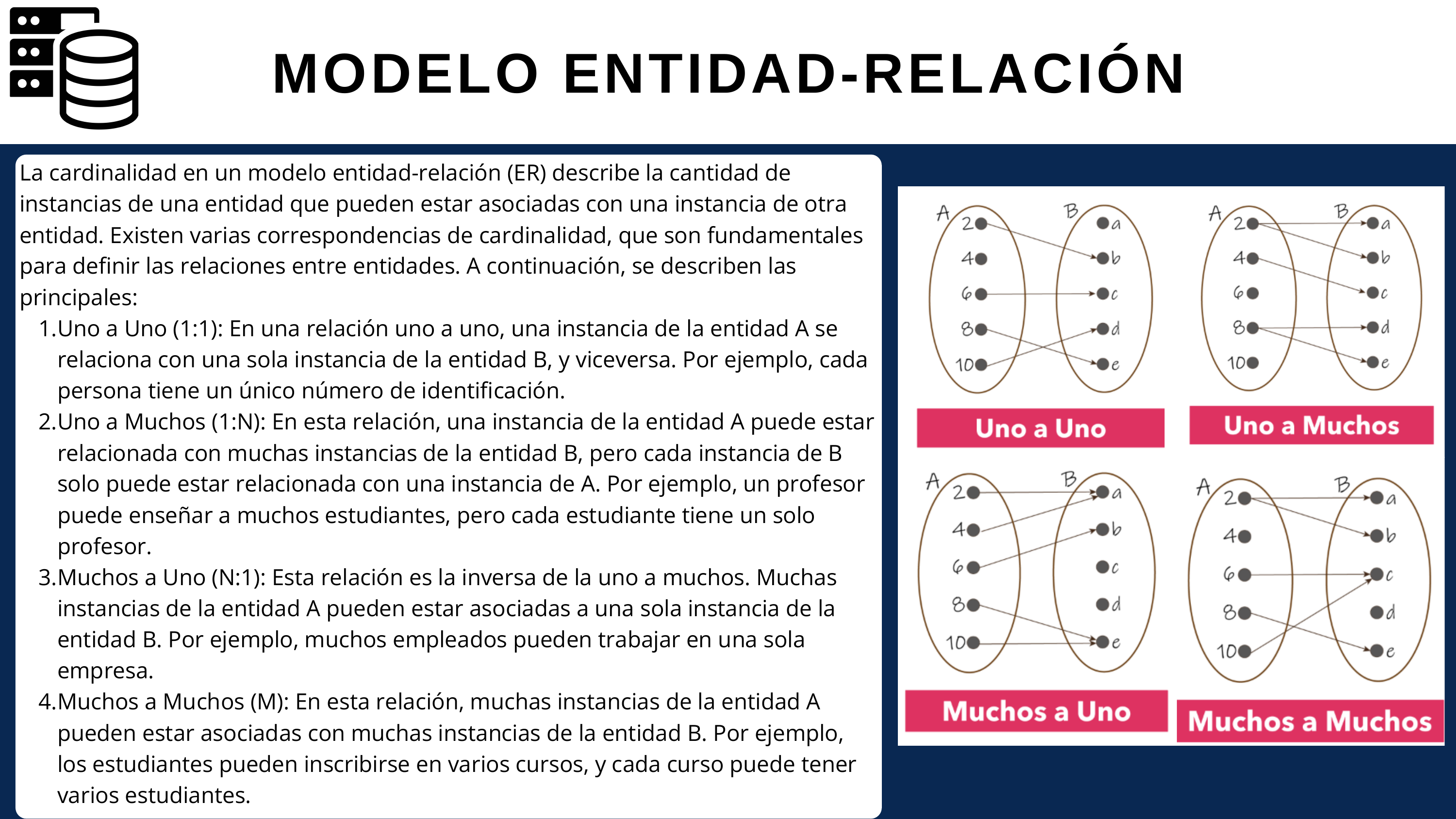

MODELO ENTIDAD-RELACIÓN

La cardinalidad en un modelo entidad-relación (ER) describe la cantidad de instancias de una entidad que pueden estar asociadas con una instancia de otra entidad. Existen varias correspondencias de cardinalidad, que son fundamentales para definir las relaciones entre entidades. A continuación, se describen las principales:
Uno a Uno (1:1): En una relación uno a uno, una instancia de la entidad A se relaciona con una sola instancia de la entidad B, y viceversa. Por ejemplo, cada persona tiene un único número de identificación.
Uno a Muchos (1:N): En esta relación, una instancia de la entidad A puede estar relacionada con muchas instancias de la entidad B, pero cada instancia de B solo puede estar relacionada con una instancia de A. Por ejemplo, un profesor puede enseñar a muchos estudiantes, pero cada estudiante tiene un solo profesor.
Muchos a Uno (N:1): Esta relación es la inversa de la uno a muchos. Muchas instancias de la entidad A pueden estar asociadas a una sola instancia de la entidad B. Por ejemplo, muchos empleados pueden trabajar en una sola empresa.
Muchos a Muchos (M): En esta relación, muchas instancias de la entidad A pueden estar asociadas con muchas instancias de la entidad B. Por ejemplo, los estudiantes pueden inscribirse en varios cursos, y cada curso puede tener varios estudiantes.